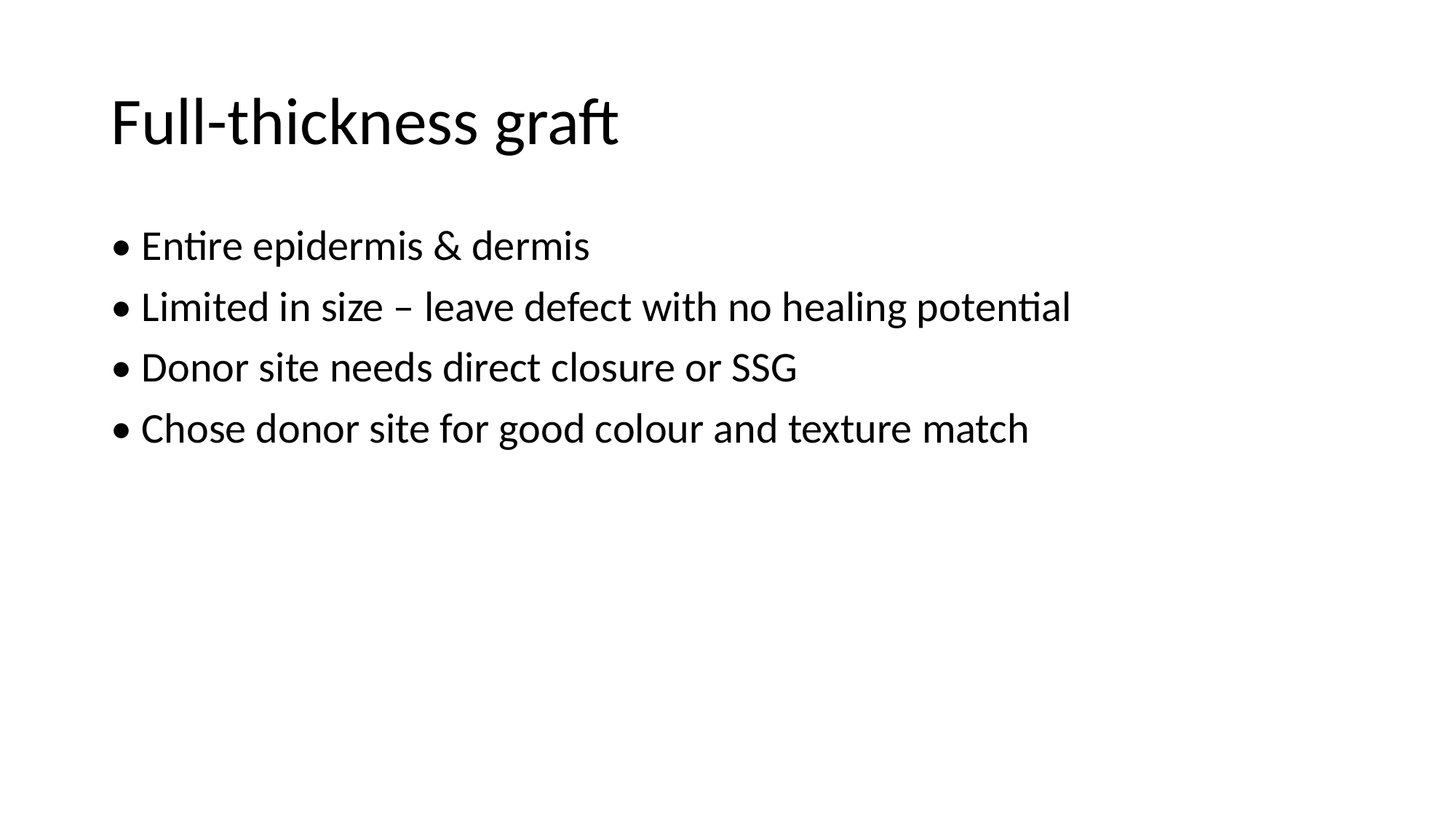

# Full-thickness graft
• Entire epidermis & dermis
• Limited in size – leave defect with no healing potential
• Donor site needs direct closure or SSG
• Chose donor site for good colour and texture match